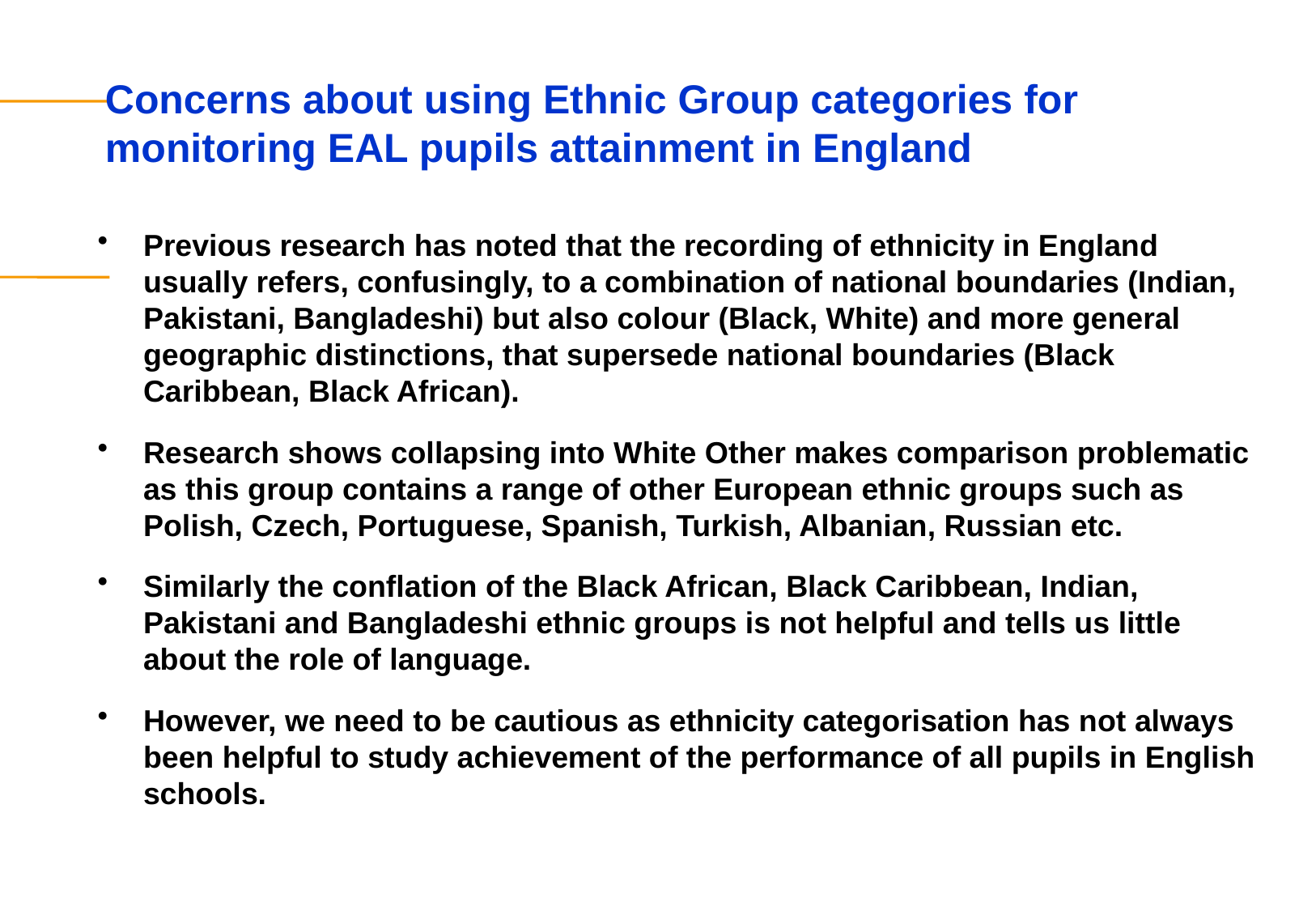

# Concerns about using Ethnic Group categories for monitoring EAL pupils attainment in England

Previous research has noted that the recording of ethnicity in England usually refers, confusingly, to a combination of national boundaries (Indian, Pakistani, Bangladeshi) but also colour (Black, White) and more general geographic distinctions, that supersede national boundaries (Black Caribbean, Black African).

Research shows collapsing into White Other makes comparison problematic as this group contains a range of other European ethnic groups such as Polish, Czech, Portuguese, Spanish, Turkish, Albanian, Russian etc.

Similarly the conflation of the Black African, Black Caribbean, Indian, Pakistani and Bangladeshi ethnic groups is not helpful and tells us little about the role of language.

However, we need to be cautious as ethnicity categorisation has not always been helpful to study achievement of the performance of all pupils in English schools.